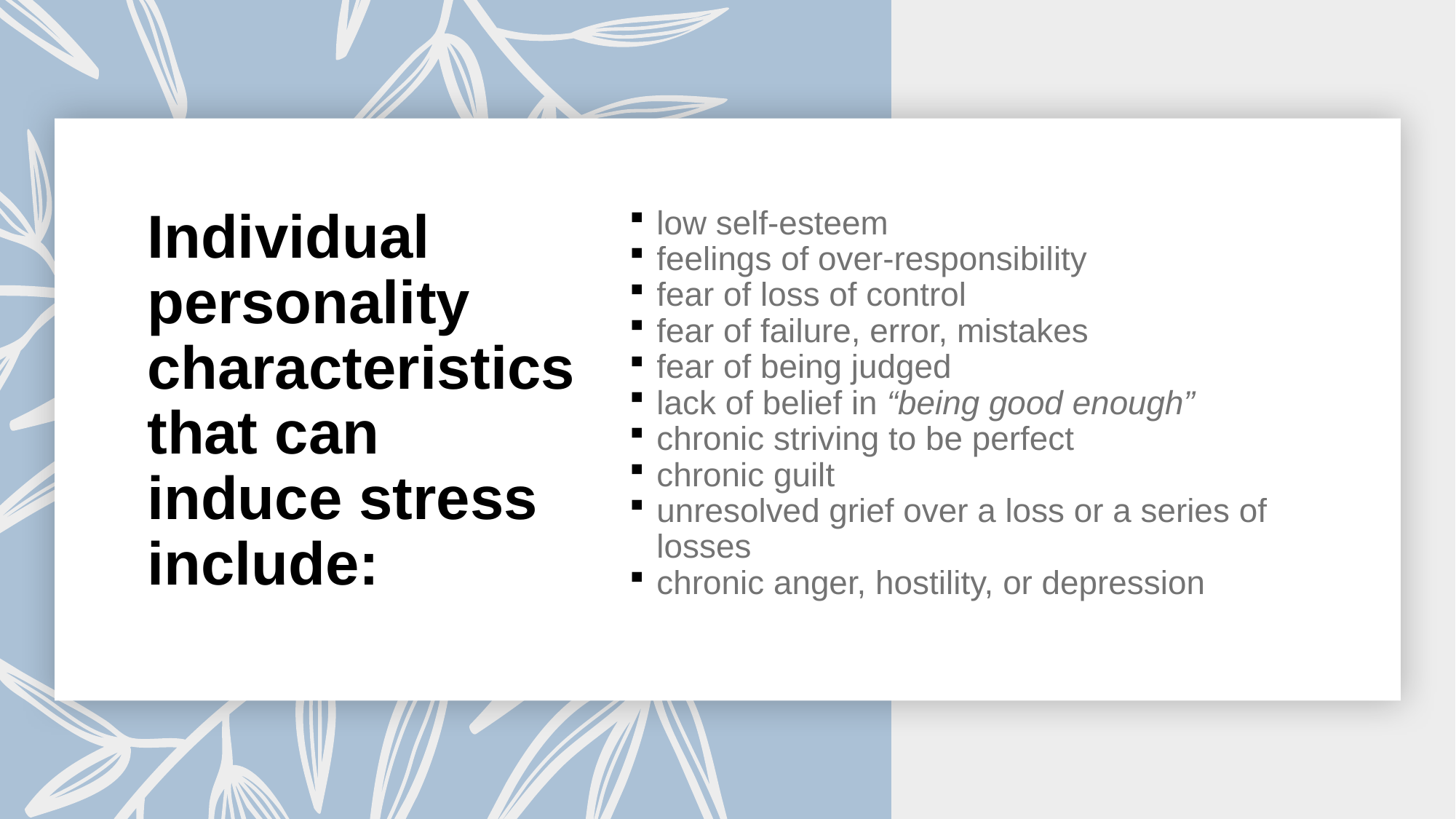

# Individual personality characteristics that can induce stress include:
low self-esteem
feelings of over-responsibility
fear of loss of control
fear of failure, error, mistakes
fear of being judged
lack of belief in “being good enough”
chronic striving to be perfect
chronic guilt
unresolved grief over a loss or a series of losses
chronic anger, hostility, or depression